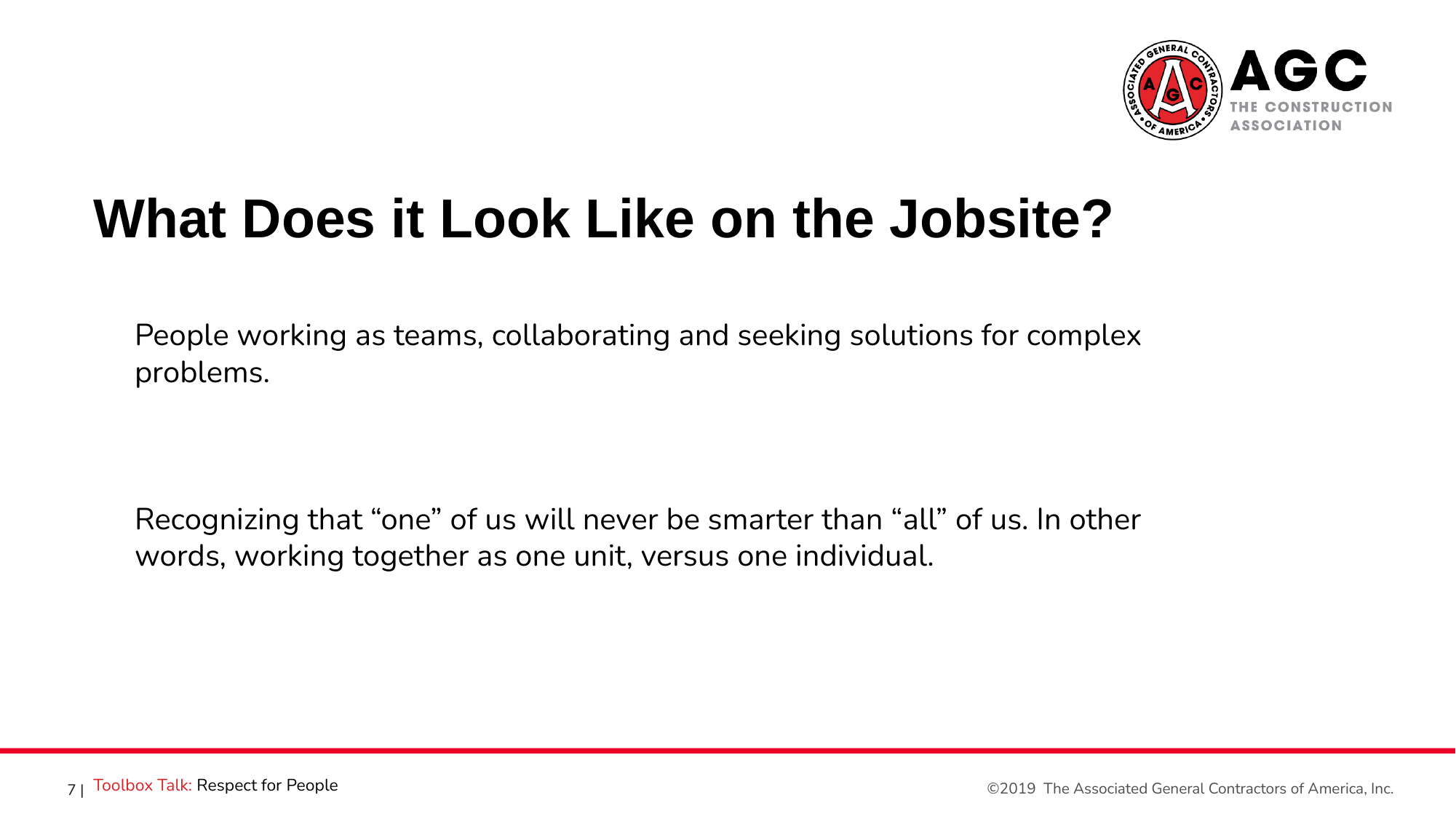

What Does it Look Like on the Jobsite?
People working as teams, collaborating and seeking solutions for complex problems.

Recognizing that “one” of us will never be smarter than “all” of us. In other words, working together as one unit, versus one individual.

Toolbox Talk: Respect for People